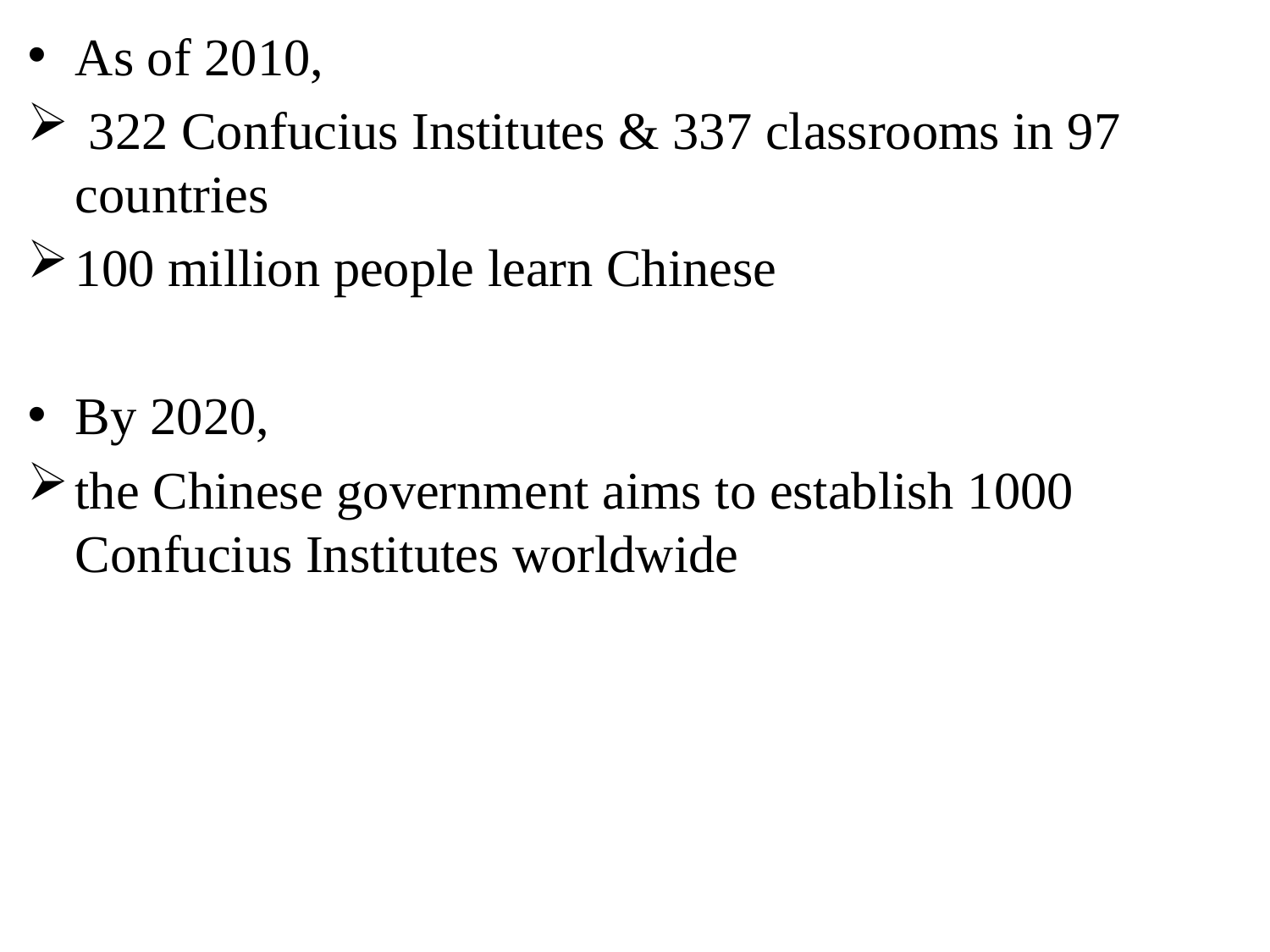

As of 2010,
 322 Confucius Institutes & 337 classrooms in 97 countries
100 million people learn Chinese

By 2020,
the Chinese government aims to establish 1000 Confucius Institutes worldwide